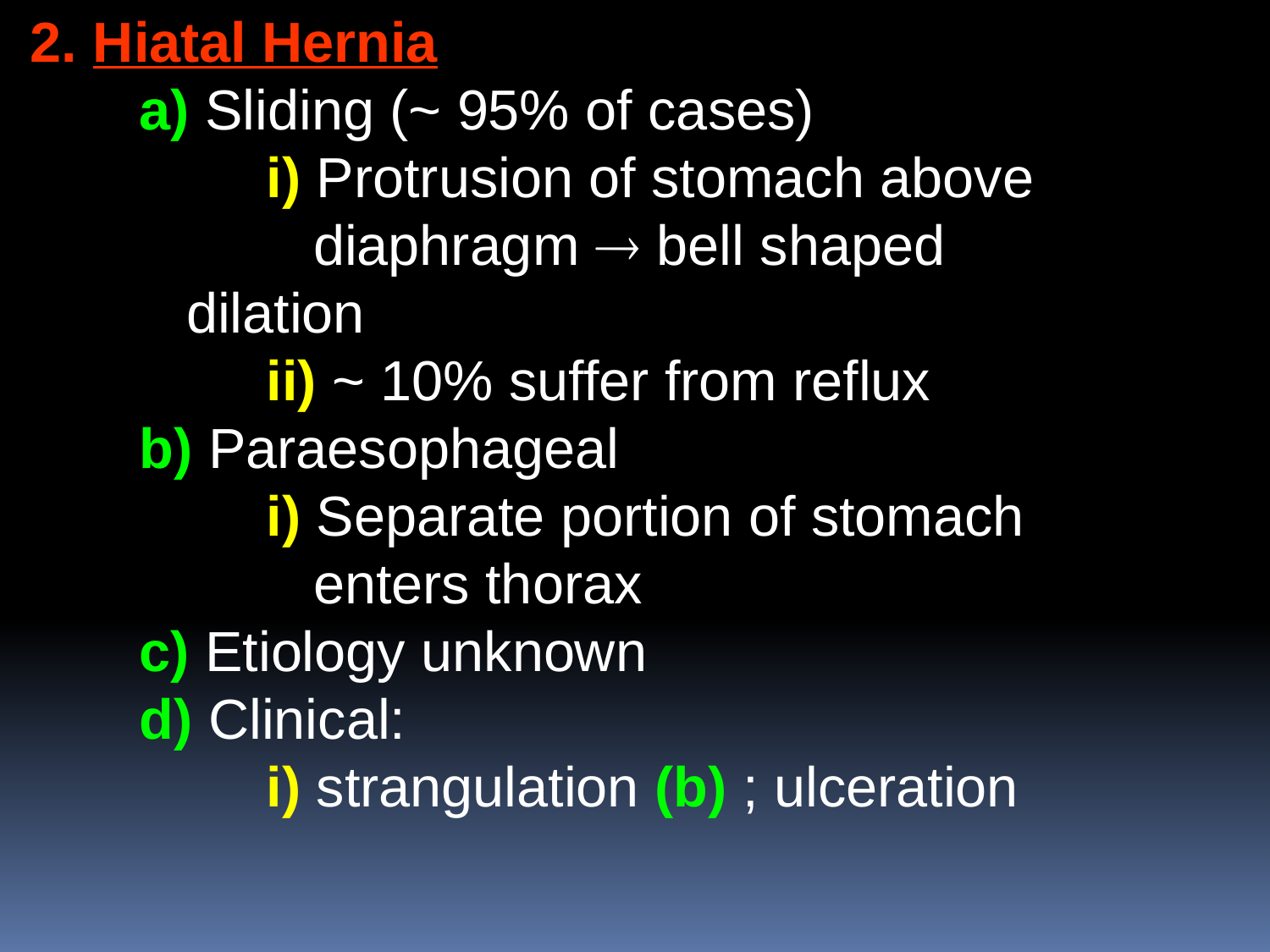

2. Hiatal Hernia
	a) Sliding (~ 95% of cases)
		i) Protrusion of stomach above
		   diaphragm → bell shaped 			   dilation
		ii) ~ 10% suffer from reflux
	b) Paraesophageal
		i) Separate portion of stomach
		   enters thorax
	c) Etiology unknown
	d) Clinical:
		i) strangulation (b) ; ulceration

26